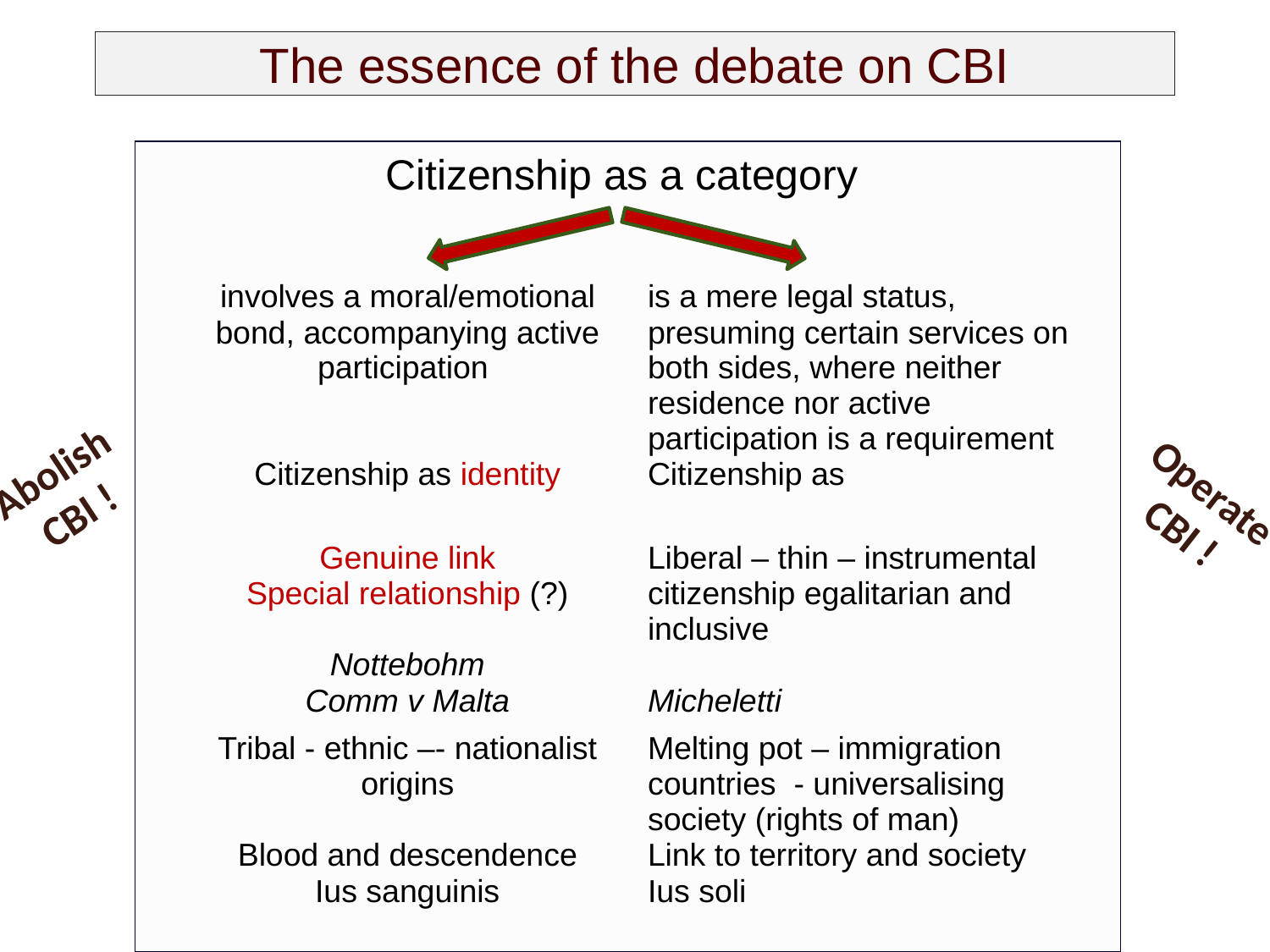

# The essence of the debate on CBI
Citizenship as a category

| involves a moral/emotional bond, accompanying active participation Citizenship as identity | is a mere legal status, presuming certain services on both sides, where neither residence nor active participation is a requirement Citizenship as |
| --- | --- |
| Genuine link Special relationship (?) Nottebohm Comm v Malta | Liberal – thin – instrumental citizenship egalitarian and inclusive Micheletti |
| Tribal - ethnic –- nationalist origins Blood and descendence Ius sanguinis | Melting pot – immigration countries - universalising society (rights of man) Link to territory and society Ius soli |
Abolish
CBI !
Operate
CBI !